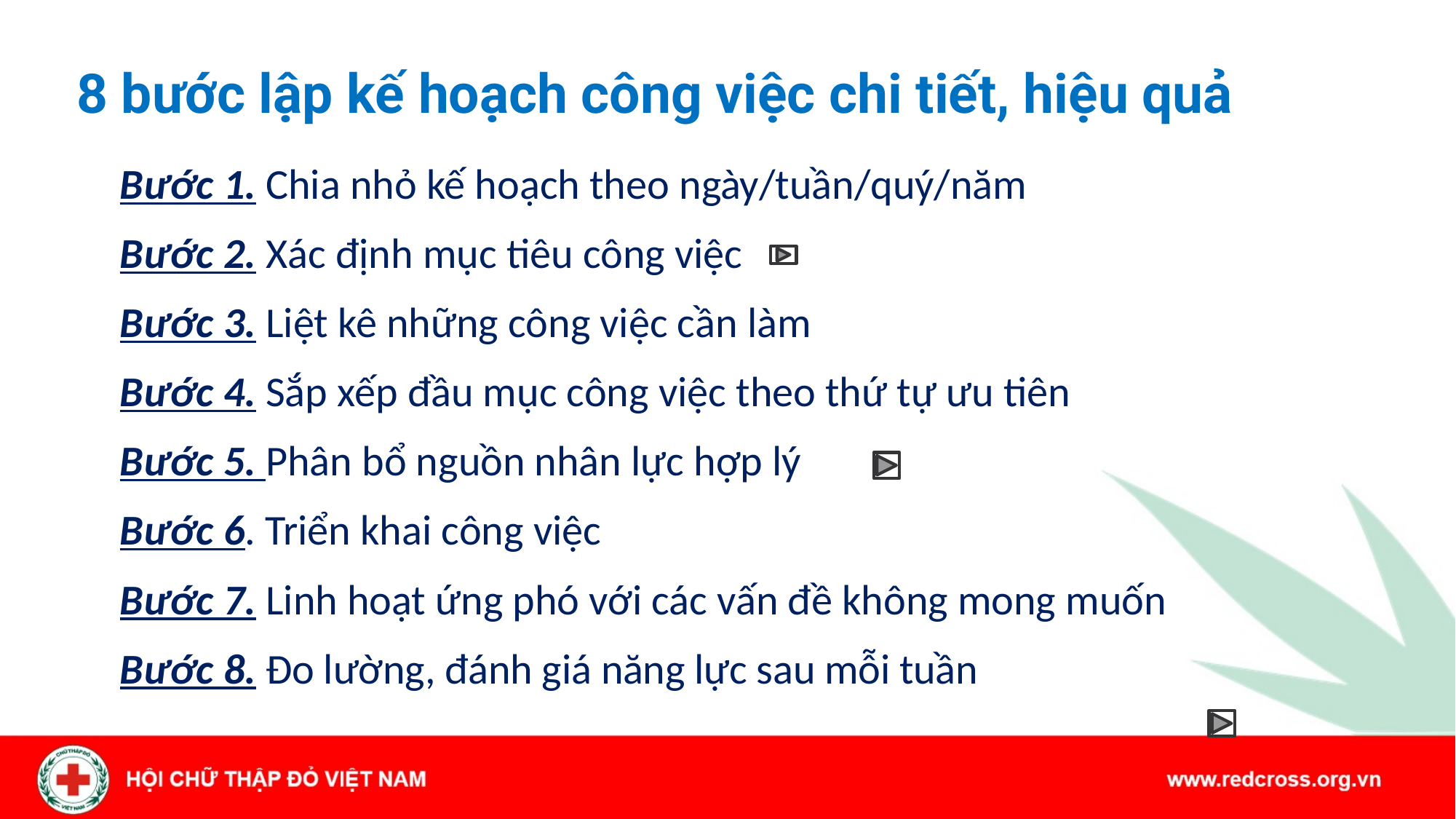

# 8 bước lập kế hoạch công việc chi tiết, hiệu quả
Bước 1. Chia nhỏ kế hoạch theo ngày/tuần/quý/năm
Bước 2. Xác định mục tiêu công việc
Bước 3. Liệt kê những công việc cần làm
Bước 4. Sắp xếp đầu mục công việc theo thứ tự ưu tiên
Bước 5. Phân bổ nguồn nhân lực hợp lý
Bước 6. Triển khai công việc
Bước 7. Linh hoạt ứng phó với các vấn đề không mong muốn
Bước 8. Đo lường, đánh giá năng lực sau mỗi tuần